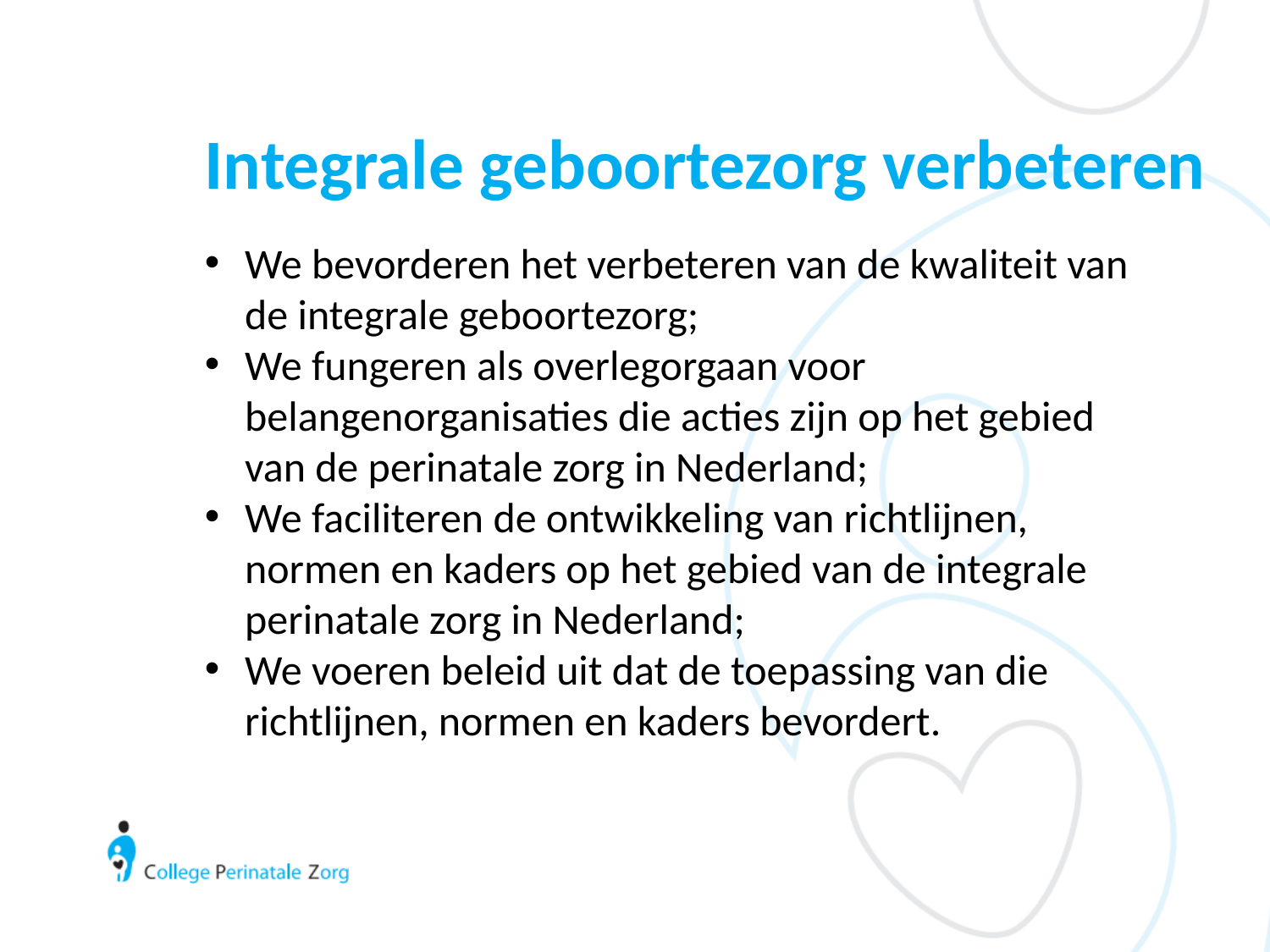

# Integrale geboortezorg verbeteren
We bevorderen het verbeteren van de kwaliteit van de integrale geboortezorg;
We fungeren als overlegorgaan voor belangenorganisaties die acties zijn op het gebied van de perinatale zorg in Nederland;
We faciliteren de ontwikkeling van richtlijnen, normen en kaders op het gebied van de integrale perinatale zorg in Nederland;
We voeren beleid uit dat de toepassing van die richtlijnen, normen en kaders bevordert.